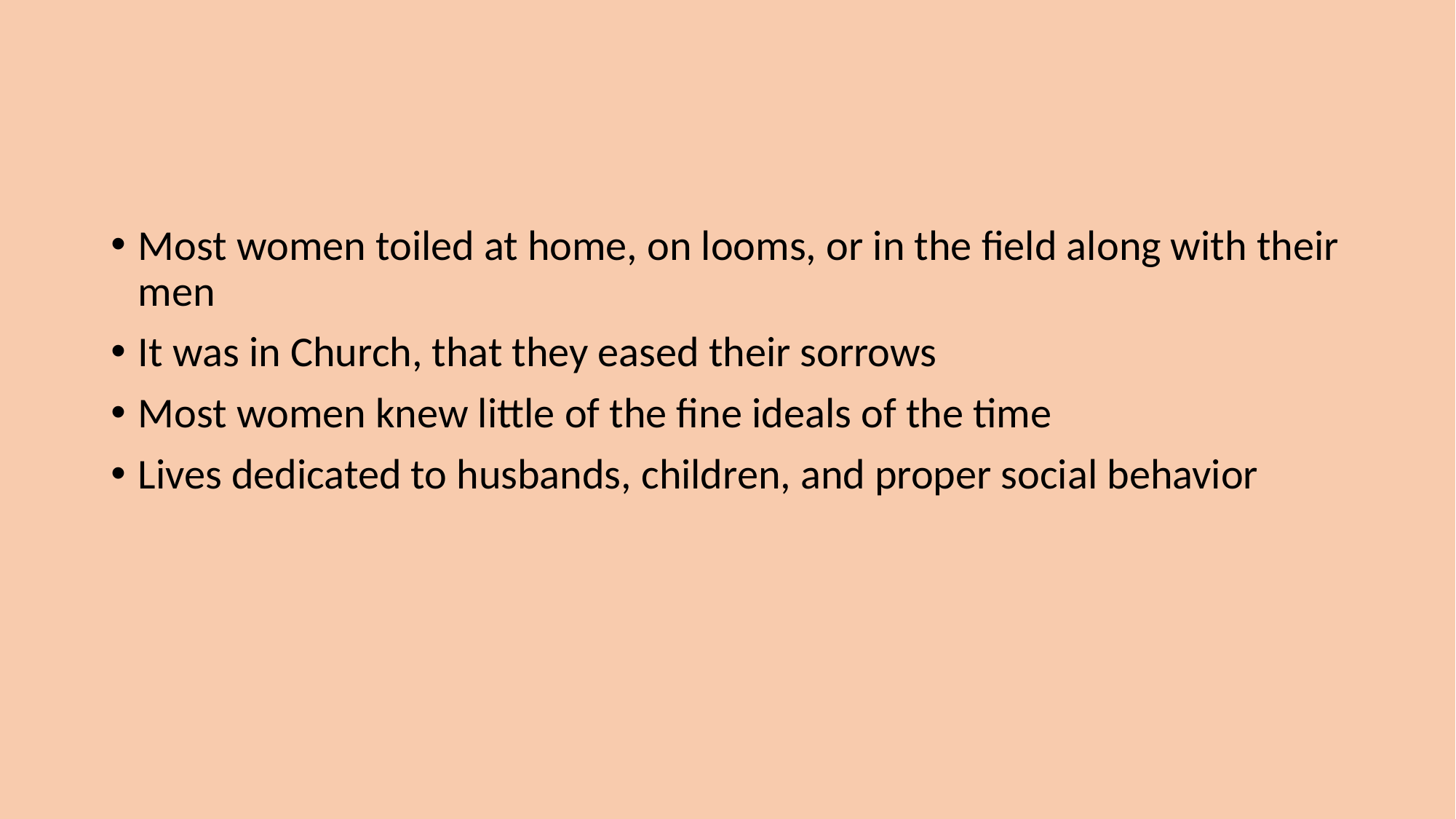

#
Most women toiled at home, on looms, or in the field along with their men
It was in Church, that they eased their sorrows
Most women knew little of the fine ideals of the time
Lives dedicated to husbands, children, and proper social behavior